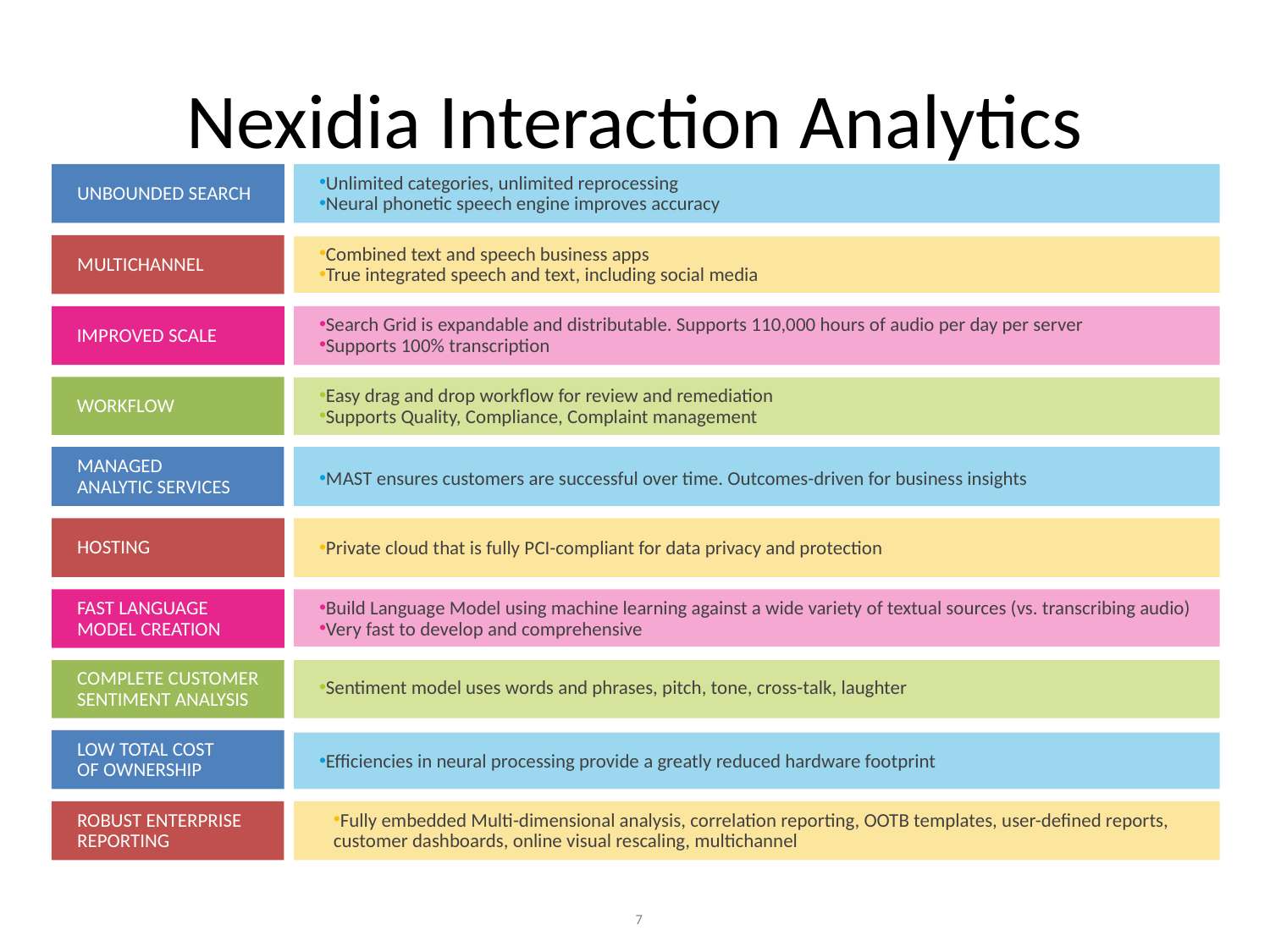

# Nexidia Interaction Analytics

Unlimited categories, unlimited reprocessing
Neural phonetic speech engine improves accuracy
Unbounded Search

Combined text and speech business apps
True integrated speech and text, including social media
MultiChannel

Search Grid is expandable and distributable. Supports 110,000 hours of audio per day per server
Supports 100% transcription
Improved Scale

Easy drag and drop workflow for review and remediation
Supports Quality, Compliance, Complaint management
Workflow

Managed
Analytic Services
MAST ensures customers are successful over time. Outcomes-driven for business insights

Hosting
Private cloud that is fully PCI-compliant for data privacy and protection
Build Language Model using machine learning against a wide variety of textual sources (vs. transcribing audio)
Very fast to develop and comprehensive

Fast Language
Model Creation

Complete Customer Sentiment Analysis
Sentiment model uses words and phrases, pitch, tone, cross-talk, laughter

Low Total Cost
of Ownership

Efficiencies in neural processing provide a greatly reduced hardware footprint

Fully embedded Multi-dimensional analysis, correlation reporting, OOTB templates, user-defined reports,
customer dashboards, online visual rescaling, multichannel
ROBUST ENTERPRISE REPORTING
7